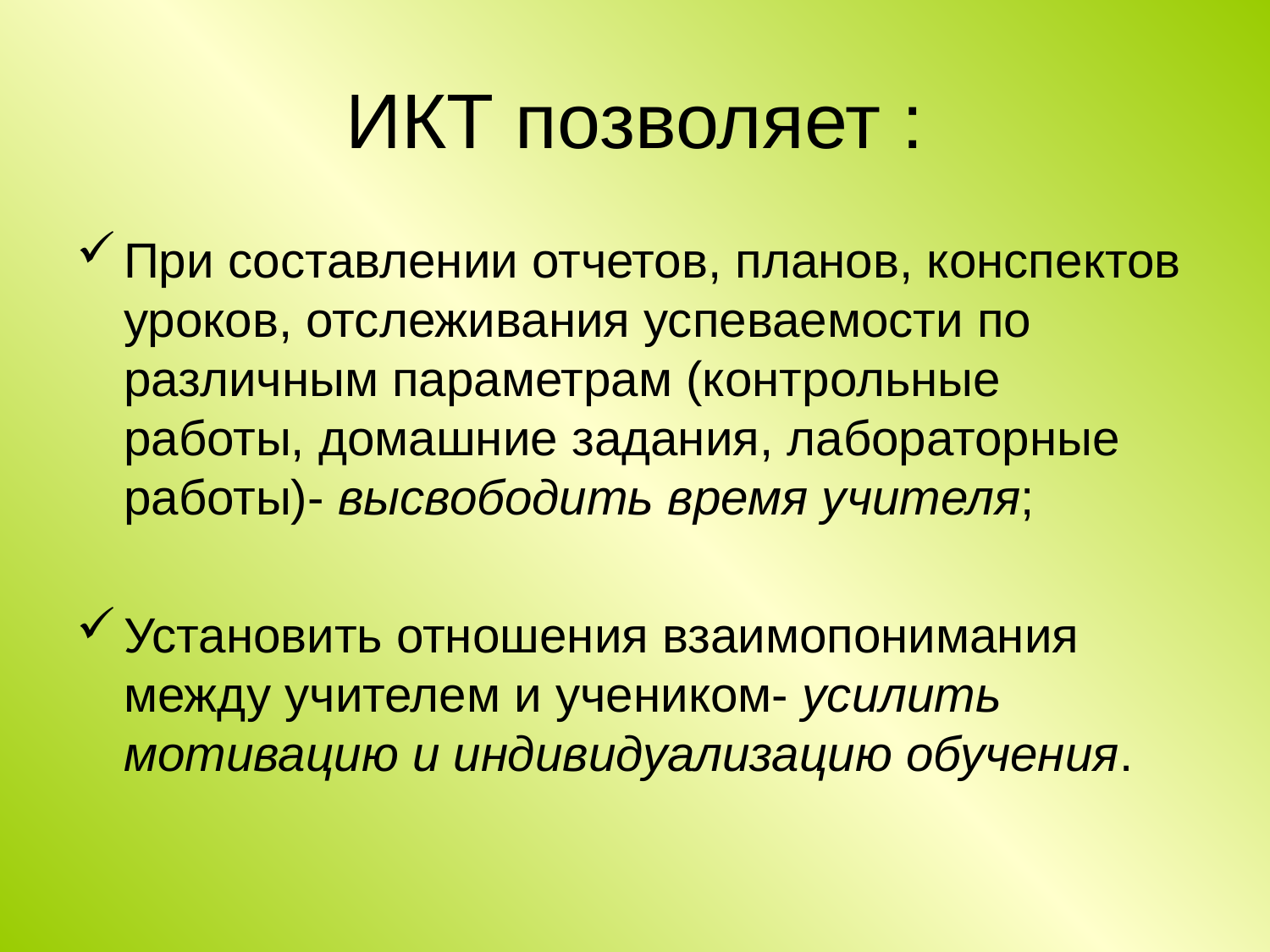

# ИКТ позволяет :
При составлении отчетов, планов, конспектов уроков, отслеживания успеваемости по различным параметрам (контрольные работы, домашние задания, лабораторные работы)- высвободить время учителя;

Установить отношения взаимопонимания между учителем и учеником- усилить мотивацию и индивидуализацию обучения.